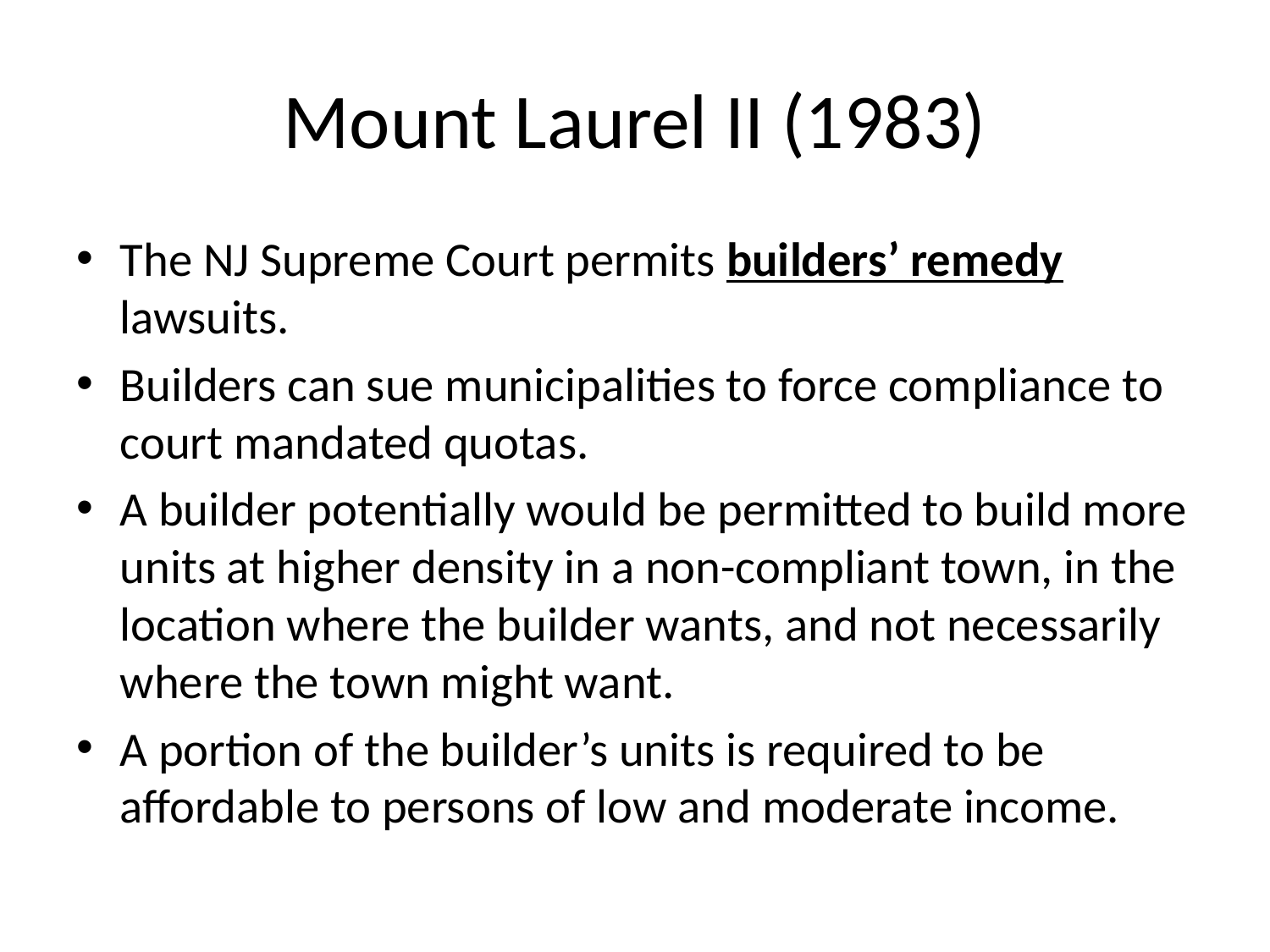

# Mount Laurel II (1983)
The NJ Supreme Court permits builders’ remedy lawsuits.
Builders can sue municipalities to force compliance to court mandated quotas.
A builder potentially would be permitted to build more units at higher density in a non-compliant town, in the location where the builder wants, and not necessarily where the town might want.
A portion of the builder’s units is required to be affordable to persons of low and moderate income.